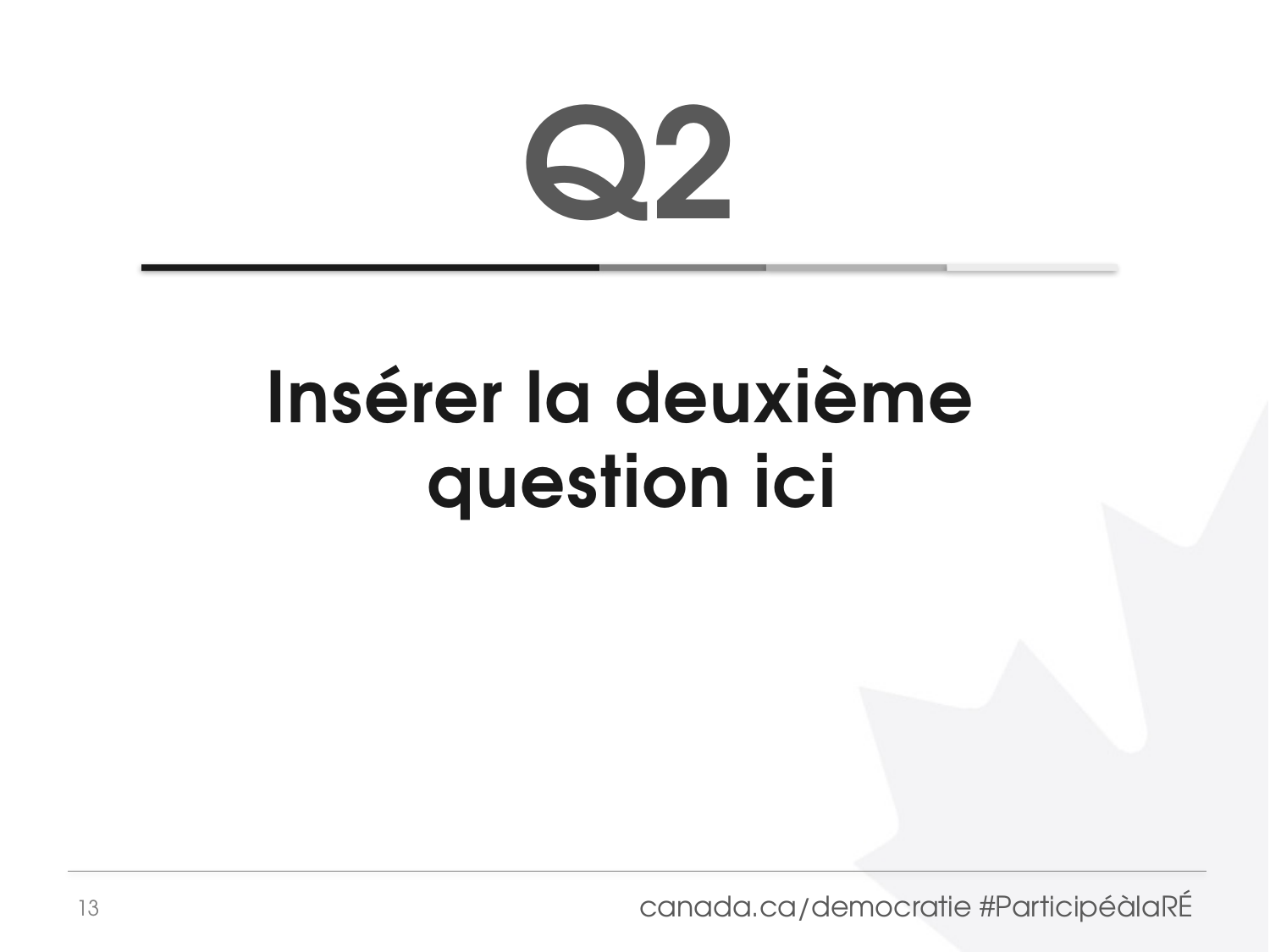

Q2

# Insérer la deuxième question ici
13
canada.ca/democratie #ParticipéàlaRÉ